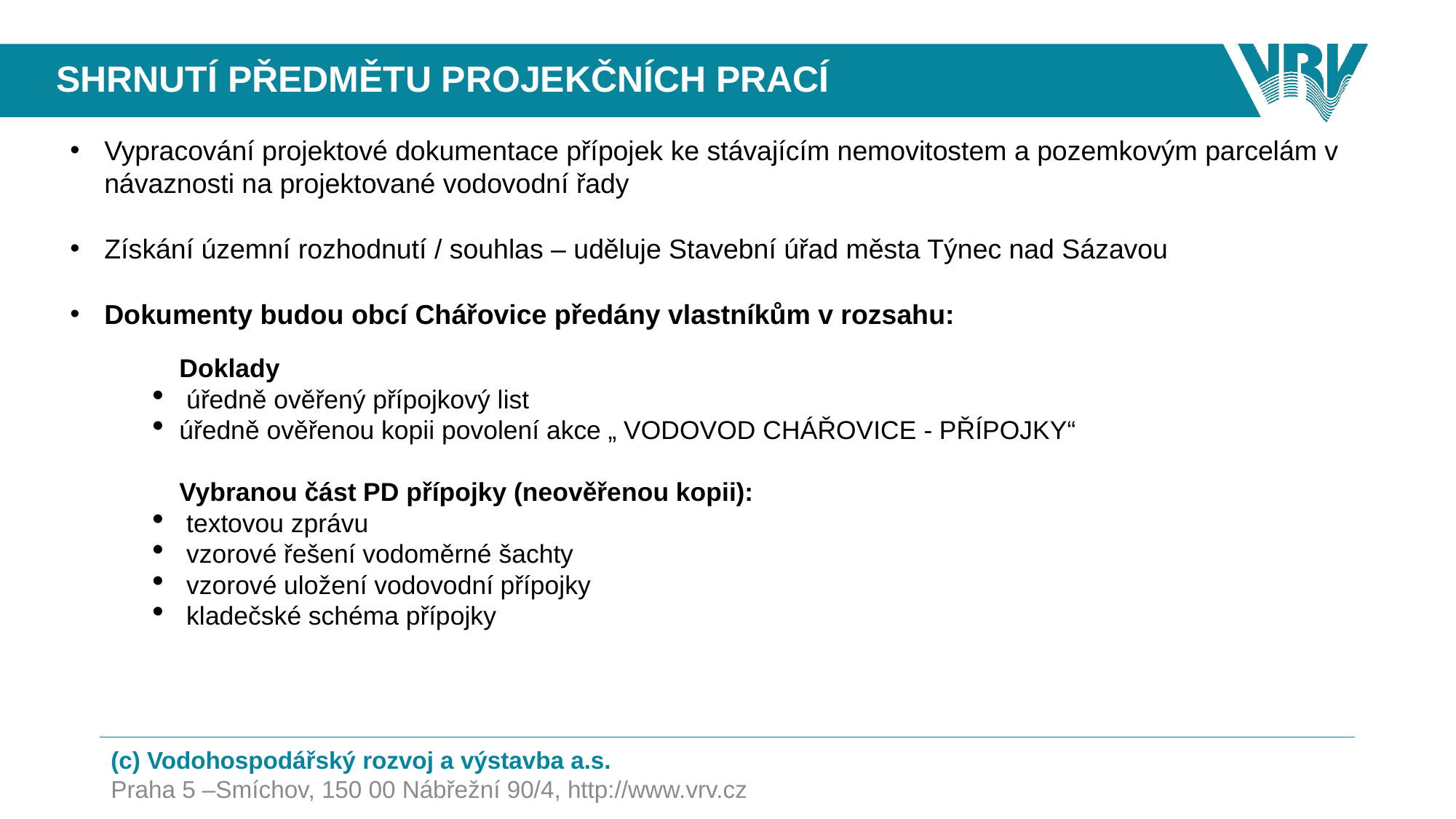

# SHRNUTÍ PŘEDMĚTU PROJEKČNÍCH PRACÍ
Vypracování projektové dokumentace přípojek ke stávajícím nemovitostem a pozemkovým parcelám v návaznosti na projektované vodovodní řady

Získání územní rozhodnutí / souhlas – uděluje Stavební úřad města Týnec nad Sázavou

Dokumenty budou obcí Chářovice předány vlastníkům v rozsahu:

	Doklady
 úředně ověřený přípojkový list
úředně ověřenou kopii povolení akce „ VODOVOD CHÁŘOVICE - PŘÍPOJKY“

	Vybranou část PD přípojky (neověřenou kopii):
 textovou zprávu
 vzorové řešení vodoměrné šachty
 vzorové uložení vodovodní přípojky
 kladečské schéma přípojky
(c) Vodohospodářský rozvoj a výstavba a.s.
Praha 5 –Smíchov, 150 00 Nábřežní 90/4, http://www.vrv.cz